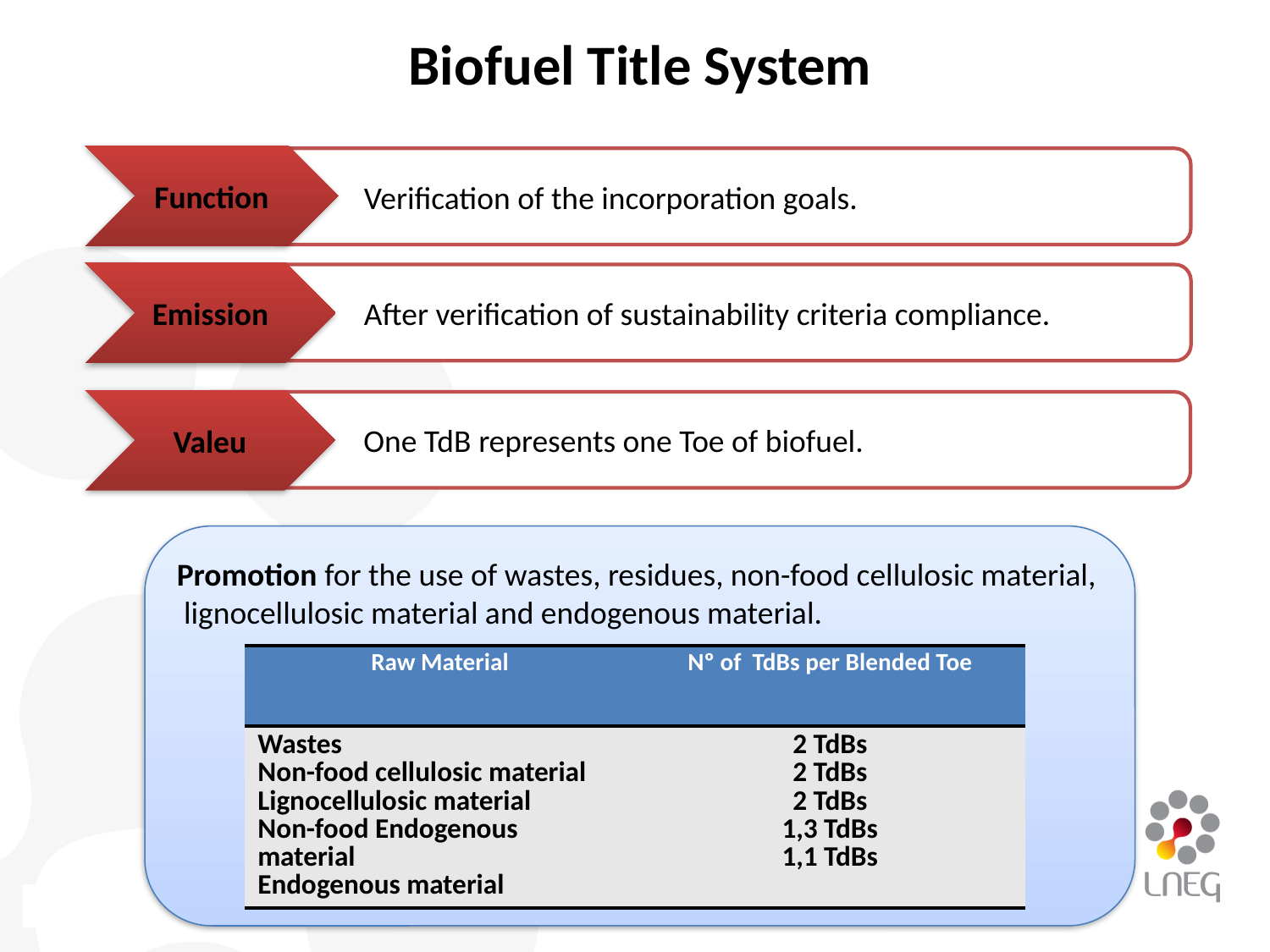

Biofuel Title System
Function
            Verification of the incorporation goals.
Emission
                     After verification of sustainability criteria compliance.
Valeu
                     One TdB represents one Toe of biofuel.
Promotion for the use of wastes, residues, non-food cellulosic material,  lignocellulosic material and endogenous material.

| Raw Material | Nº of TdBs per Blended Toe |
| --- | --- |
| Wastes Non-food cellulosic material Lignocellulosic material Non-food Endogenous material Endogenous material | 2 TdBs 2 TdBs 2 TdBs 1,3 TdBs 1,1 TdBs |